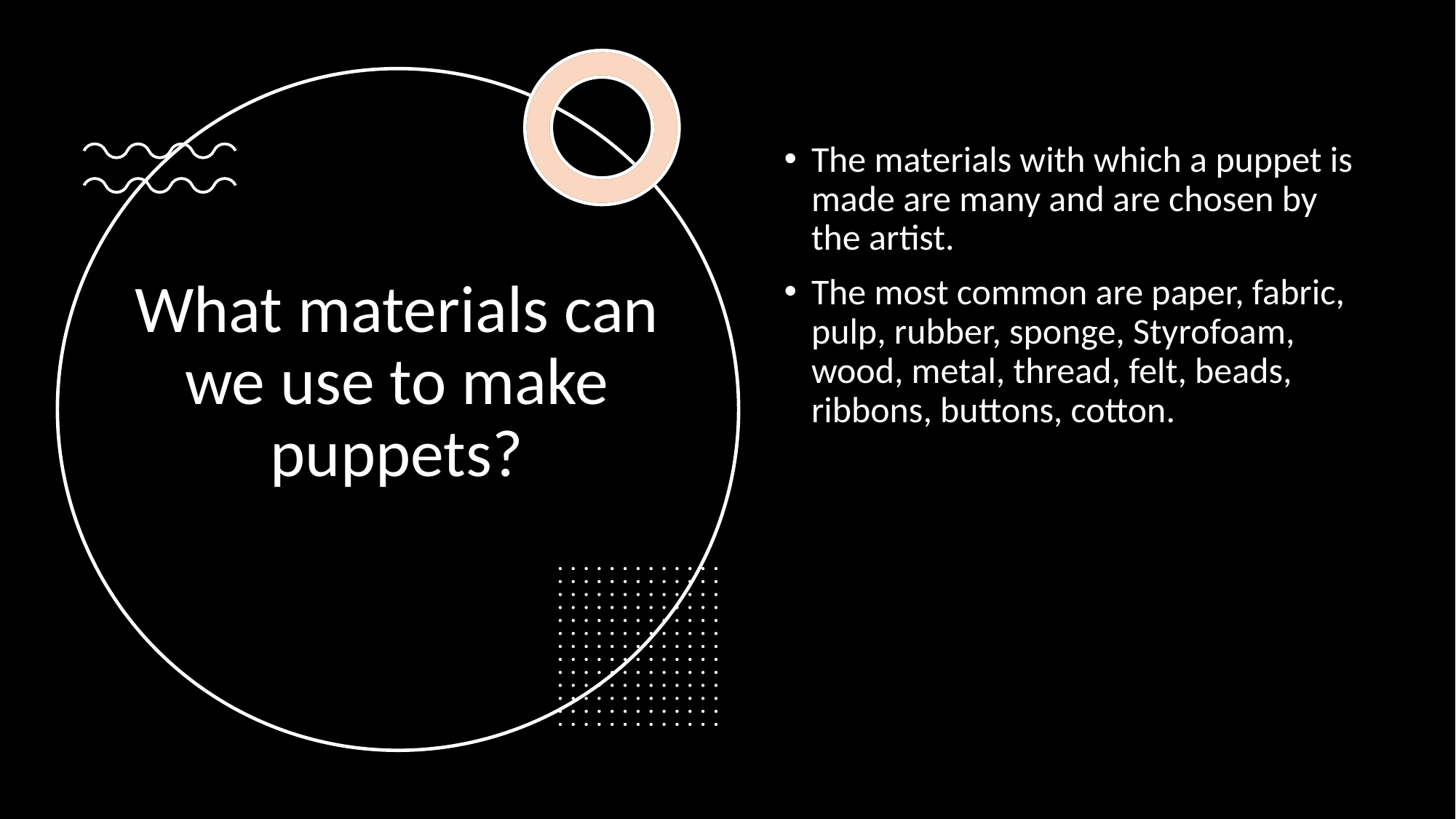

The materials with which a puppet is made are many and are chosen by the artist.
The most common are paper, fabric, pulp, rubber, sponge, Styrofoam, wood, metal, thread, felt, beads, ribbons, buttons, cotton.

# What materials can we use to make puppets?